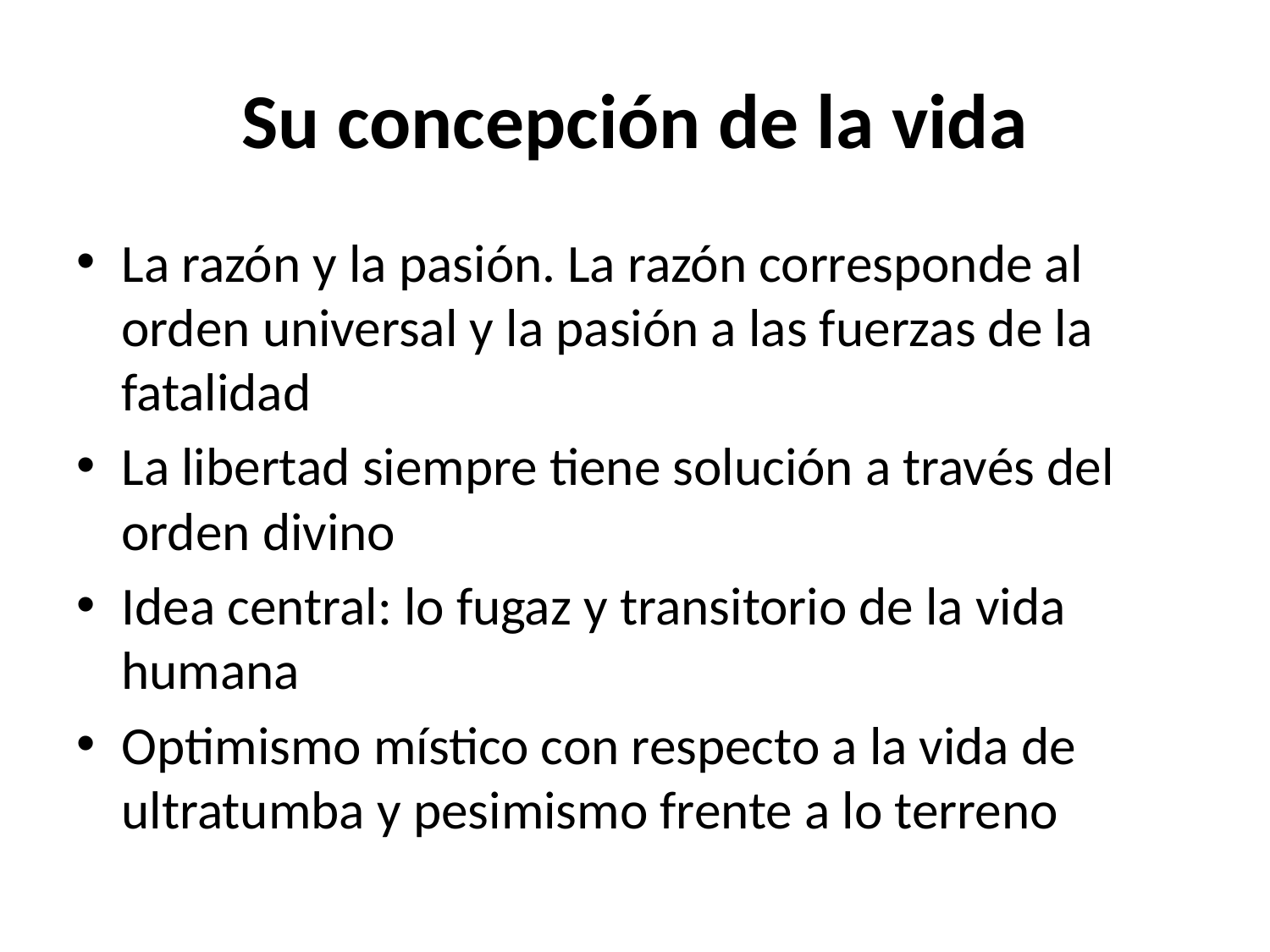

# Su concepción de la vida
La razón y la pasión. La razón corresponde al orden universal y la pasión a las fuerzas de la fatalidad
La libertad siempre tiene solución a través del orden divino
Idea central: lo fugaz y transitorio de la vida humana
Optimismo místico con respecto a la vida de ultratumba y pesimismo frente a lo terreno